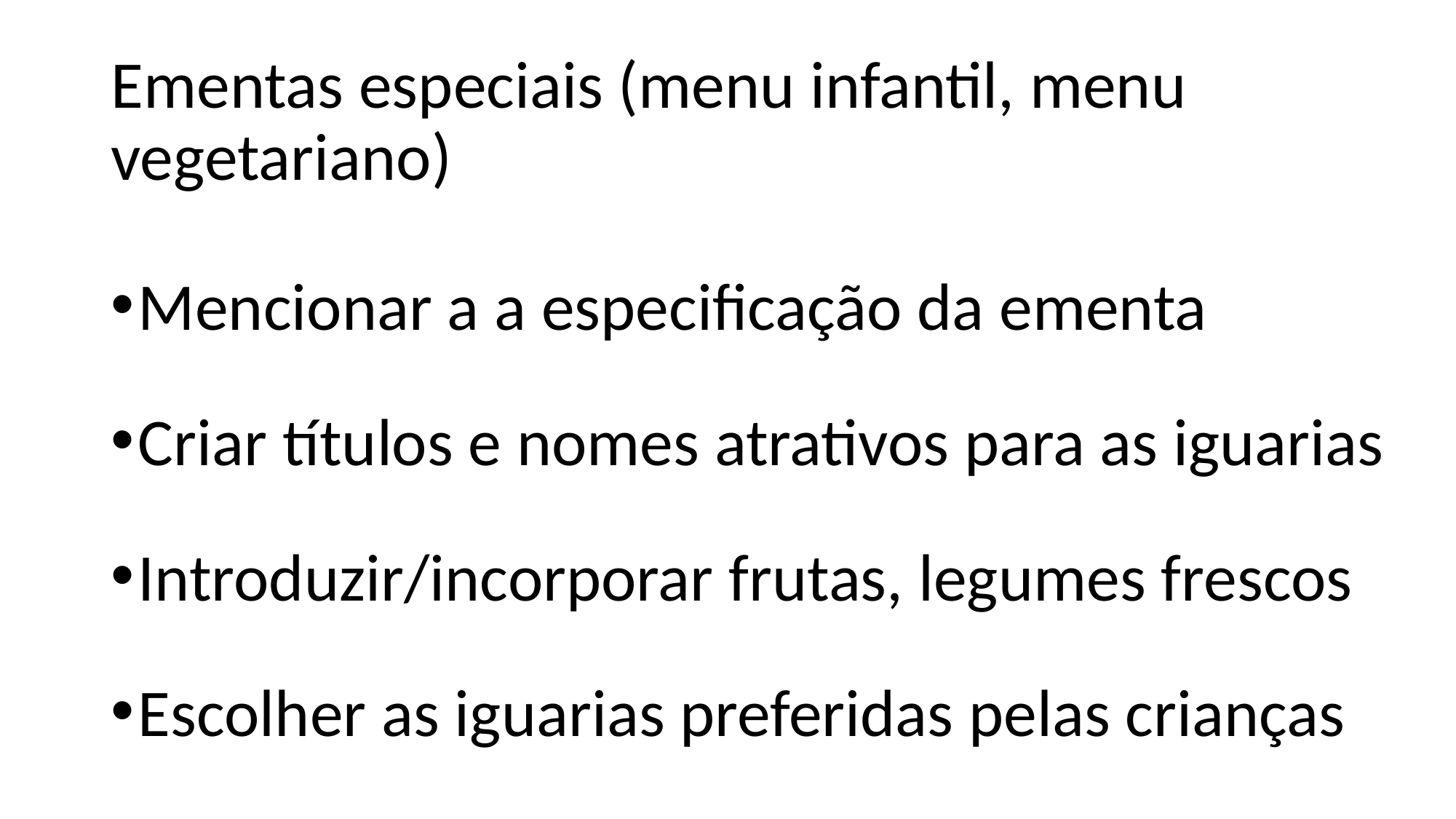

# Ementas especiais (menu infantil, menu vegetariano)
Mencionar a a especificação da ementa
Criar títulos e nomes atrativos para as iguarias
Introduzir/incorporar frutas, legumes frescos
Escolher as iguarias preferidas pelas crianças